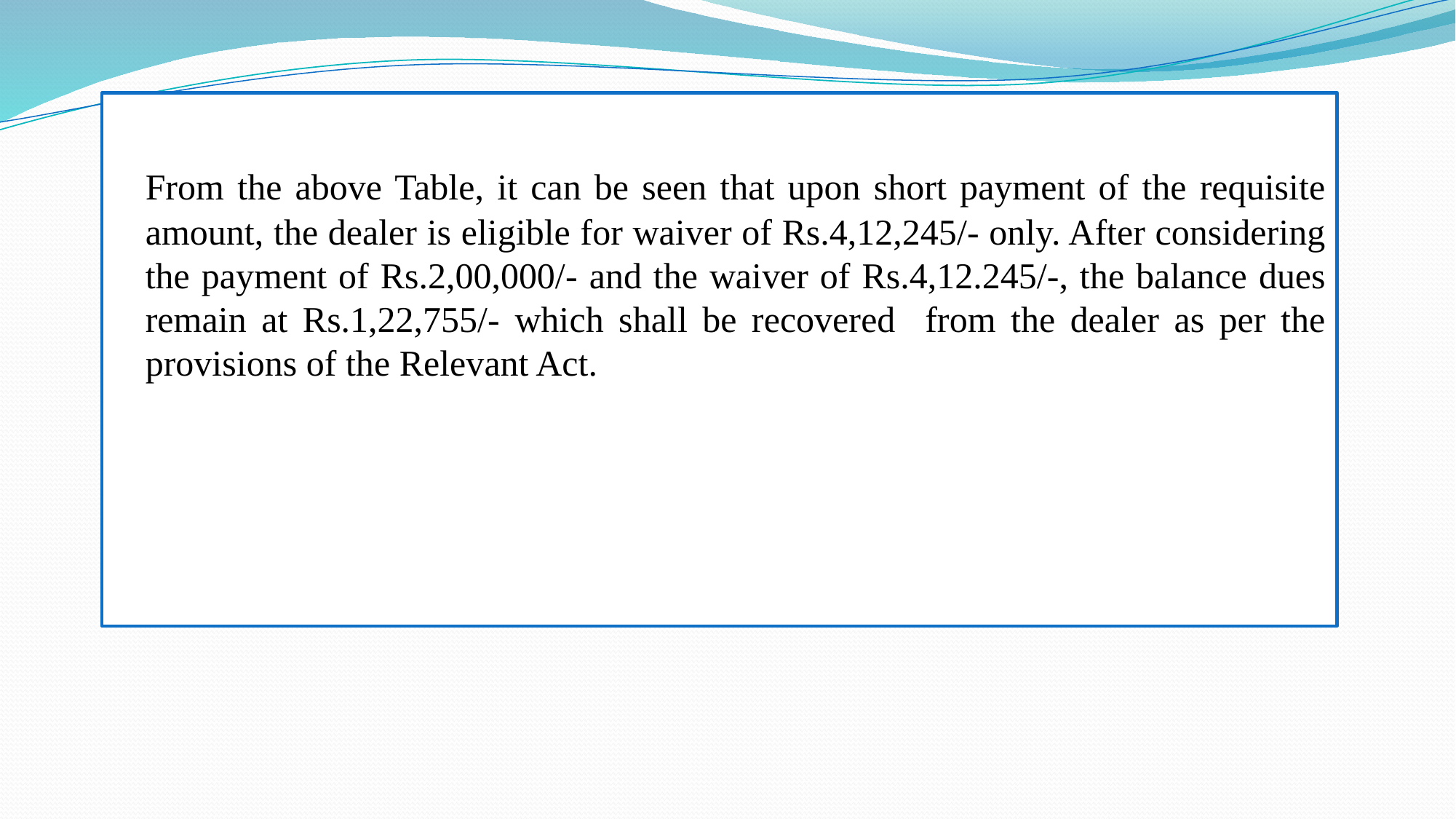

From the above Table, it can be seen that upon short payment of the requisite amount, the dealer is eligible for waiver of Rs.4,12,245/- only. After considering the payment of Rs.2,00,000/- and the waiver of Rs.4,12.245/-, the balance dues remain at Rs.1,22,755/- which shall be recovered  from the dealer as per the provisions of the Relevant Act.